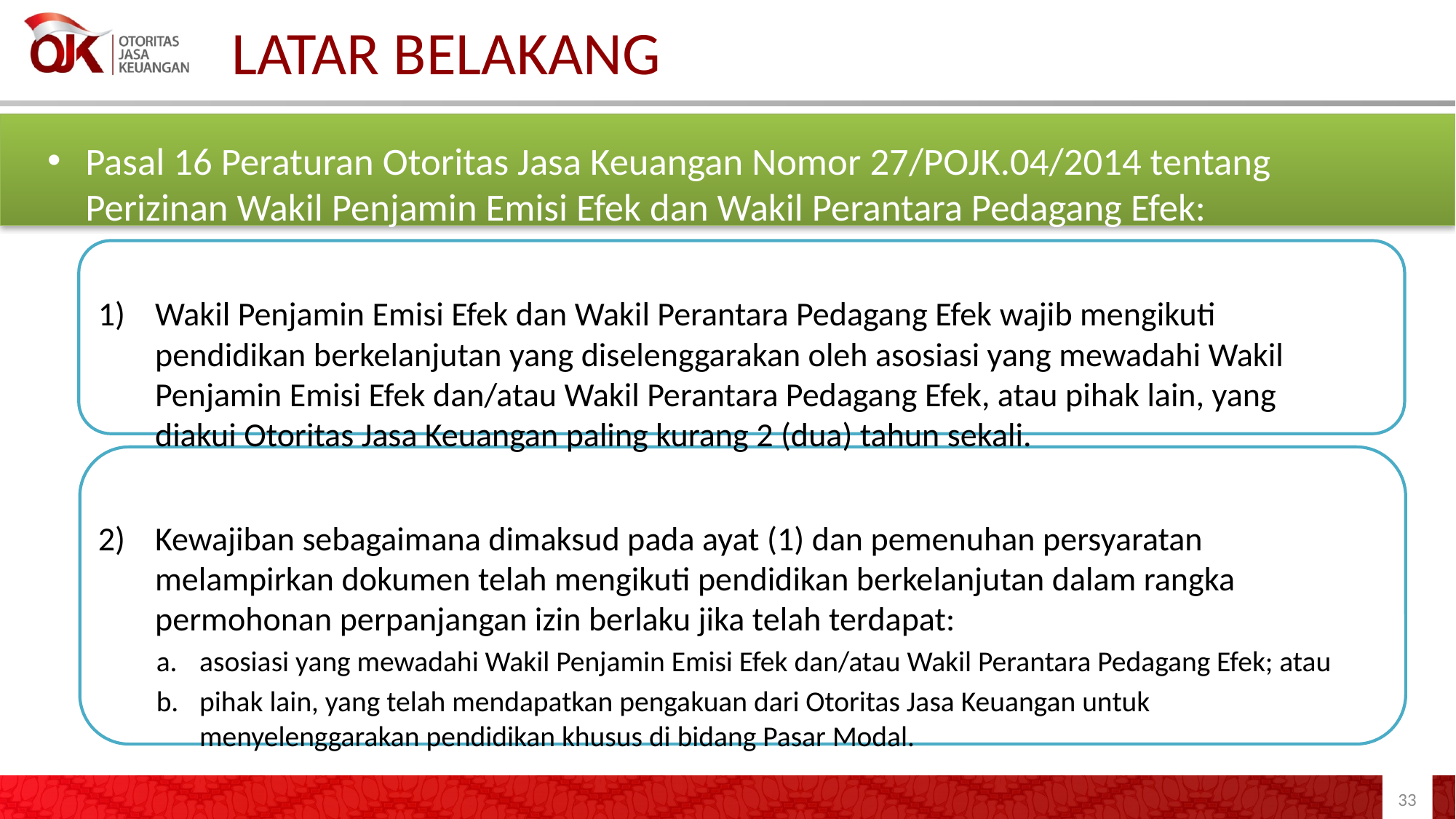

# LATAR BELAKANG

Pasal 16 Peraturan Otoritas Jasa Keuangan Nomor 27/POJK.04/2014 tentang Perizinan Wakil Penjamin Emisi Efek dan Wakil Perantara Pedagang Efek:

Wakil Penjamin Emisi Efek dan Wakil Perantara Pedagang Efek wajib mengikuti pendidikan berkelanjutan yang diselenggarakan oleh asosiasi yang mewadahi Wakil Penjamin Emisi Efek dan/atau Wakil Perantara Pedagang Efek, atau pihak lain, yang diakui Otoritas Jasa Keuangan paling kurang 2 (dua) tahun sekali.

Kewajiban sebagaimana dimaksud pada ayat (1) dan pemenuhan persyaratan melampirkan dokumen telah mengikuti pendidikan berkelanjutan dalam rangka permohonan perpanjangan izin berlaku jika telah terdapat:
asosiasi yang mewadahi Wakil Penjamin Emisi Efek dan/atau Wakil Perantara Pedagang Efek; atau
pihak lain, yang telah mendapatkan pengakuan dari Otoritas Jasa Keuangan untuk menyelenggarakan pendidikan khusus di bidang Pasar Modal.

33